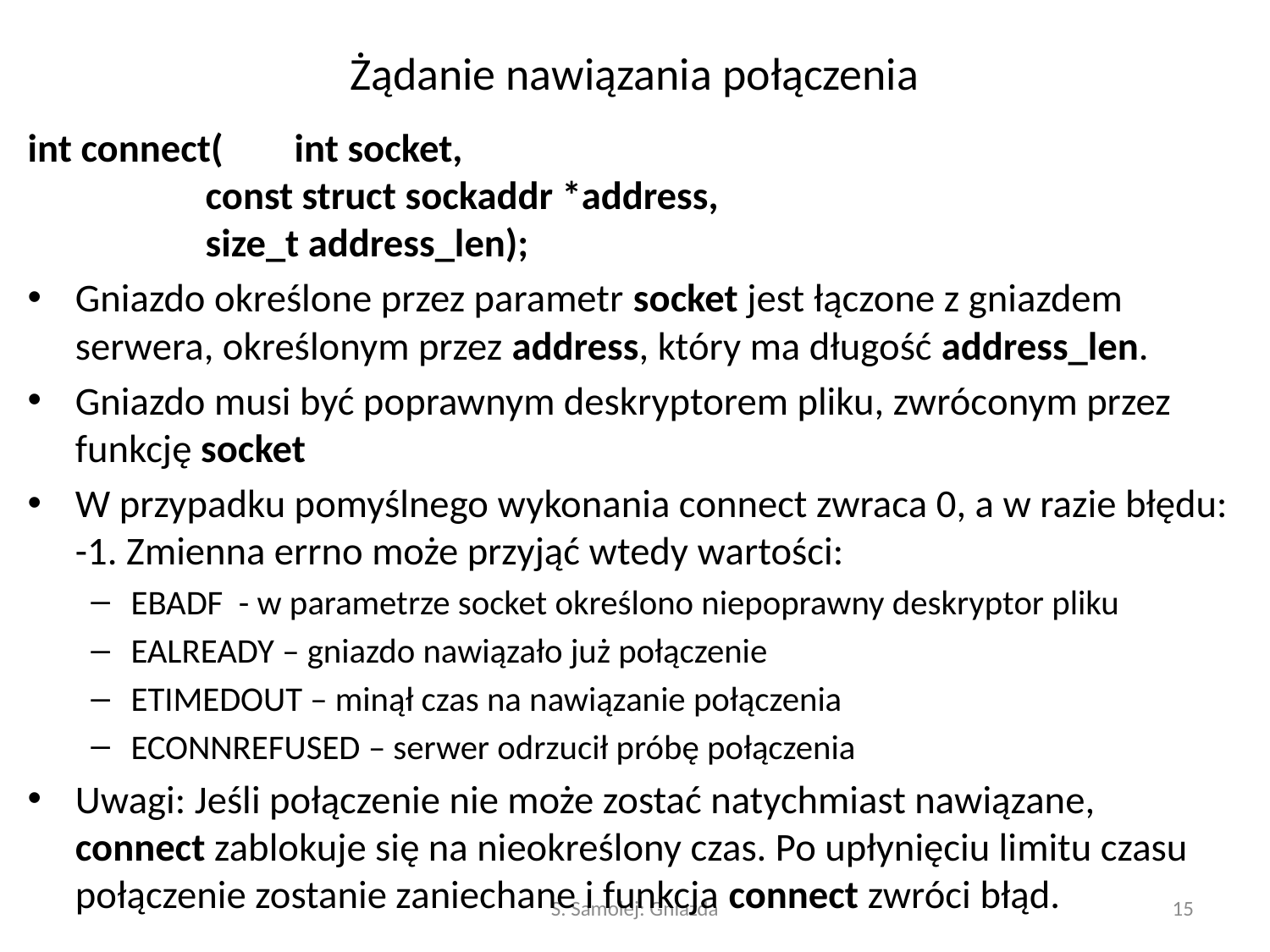

# Żądanie nawiązania połączenia
int connect(	int socket,
		const struct sockaddr *address,
		size_t address_len);
Gniazdo określone przez parametr socket jest łączone z gniazdem serwera, określonym przez address, który ma długość address_len.
Gniazdo musi być poprawnym deskryptorem pliku, zwróconym przez funkcję socket
W przypadku pomyślnego wykonania connect zwraca 0, a w razie błędu: -1. Zmienna errno może przyjąć wtedy wartości:
EBADF  - w parametrze socket określono niepoprawny deskryptor pliku
EALREADY – gniazdo nawiązało już połączenie
ETIMEDOUT – minął czas na nawiązanie połączenia
ECONNREFUSED – serwer odrzucił próbę połączenia
Uwagi: Jeśli połączenie nie może zostać natychmiast nawiązane, connect zablokuje się na nieokreślony czas. Po upłynięciu limitu czasu połączenie zostanie zaniechane i funkcja connect zwróci błąd.
S. Samolej: Gniazda
15